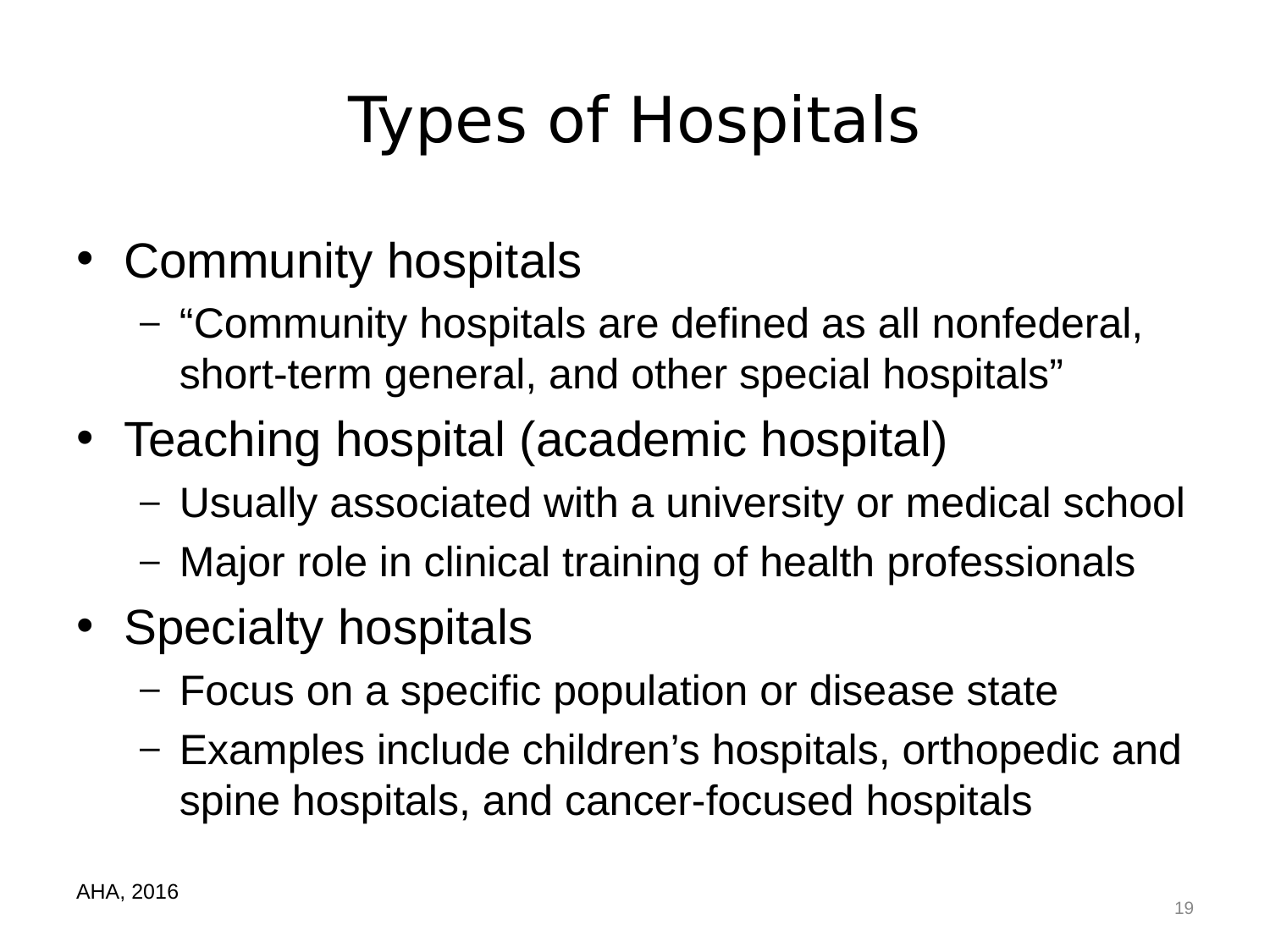

# Types of Hospitals
Community hospitals
“Community hospitals are defined as all nonfederal, short-term general, and other special hospitals”
Teaching hospital (academic hospital)
Usually associated with a university or medical school
Major role in clinical training of health professionals
Specialty hospitals
Focus on a specific population or disease state
Examples include children’s hospitals, orthopedic and spine hospitals, and cancer-focused hospitals
19
AHA, 2016